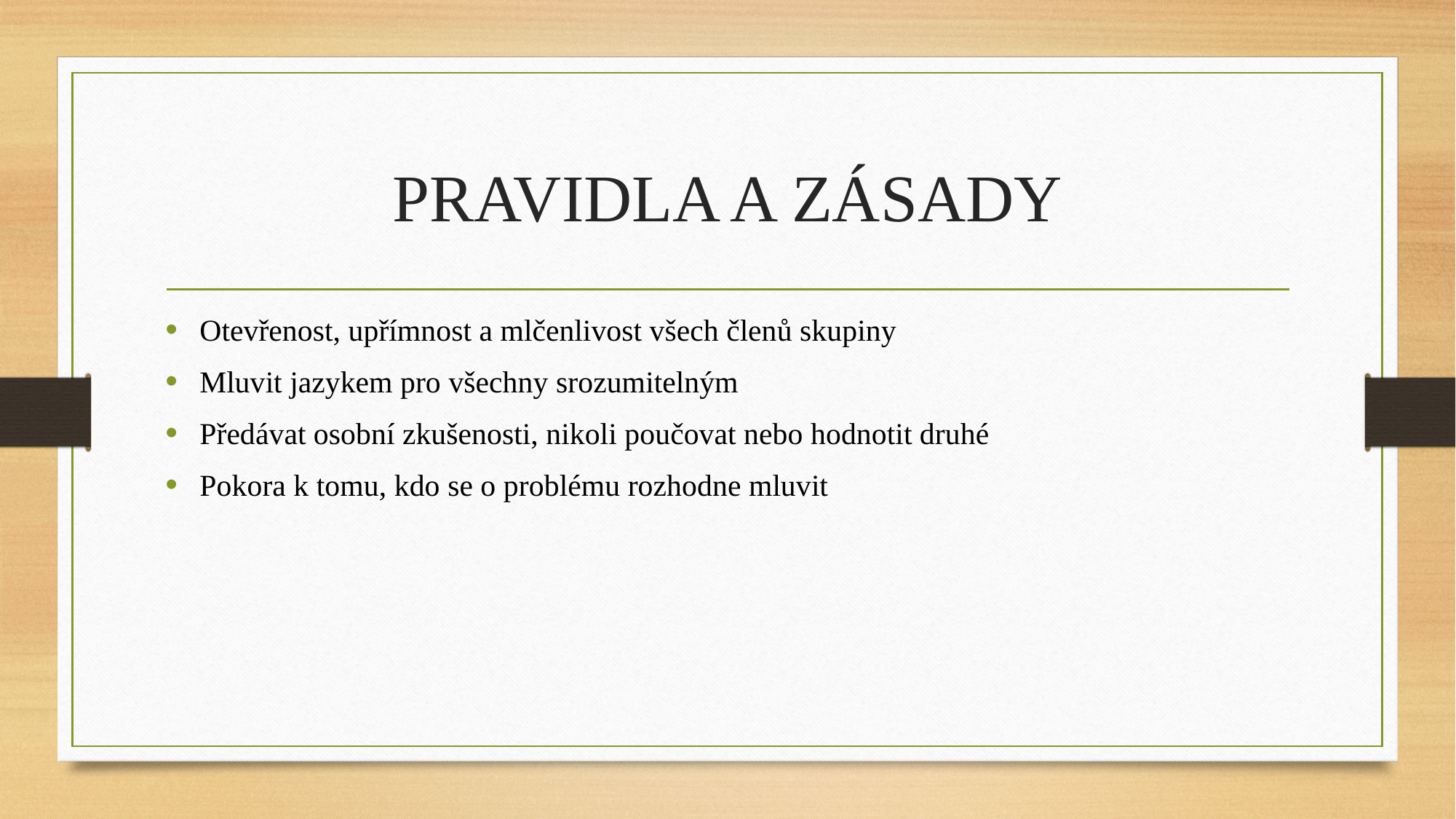

# PRAVIDLA A ZÁSADY
Otevřenost, upřímnost a mlčenlivost všech členů skupiny
Mluvit jazykem pro všechny srozumitelným
Předávat osobní zkušenosti, nikoli poučovat nebo hodnotit druhé
Pokora k tomu, kdo se o problému rozhodne mluvit